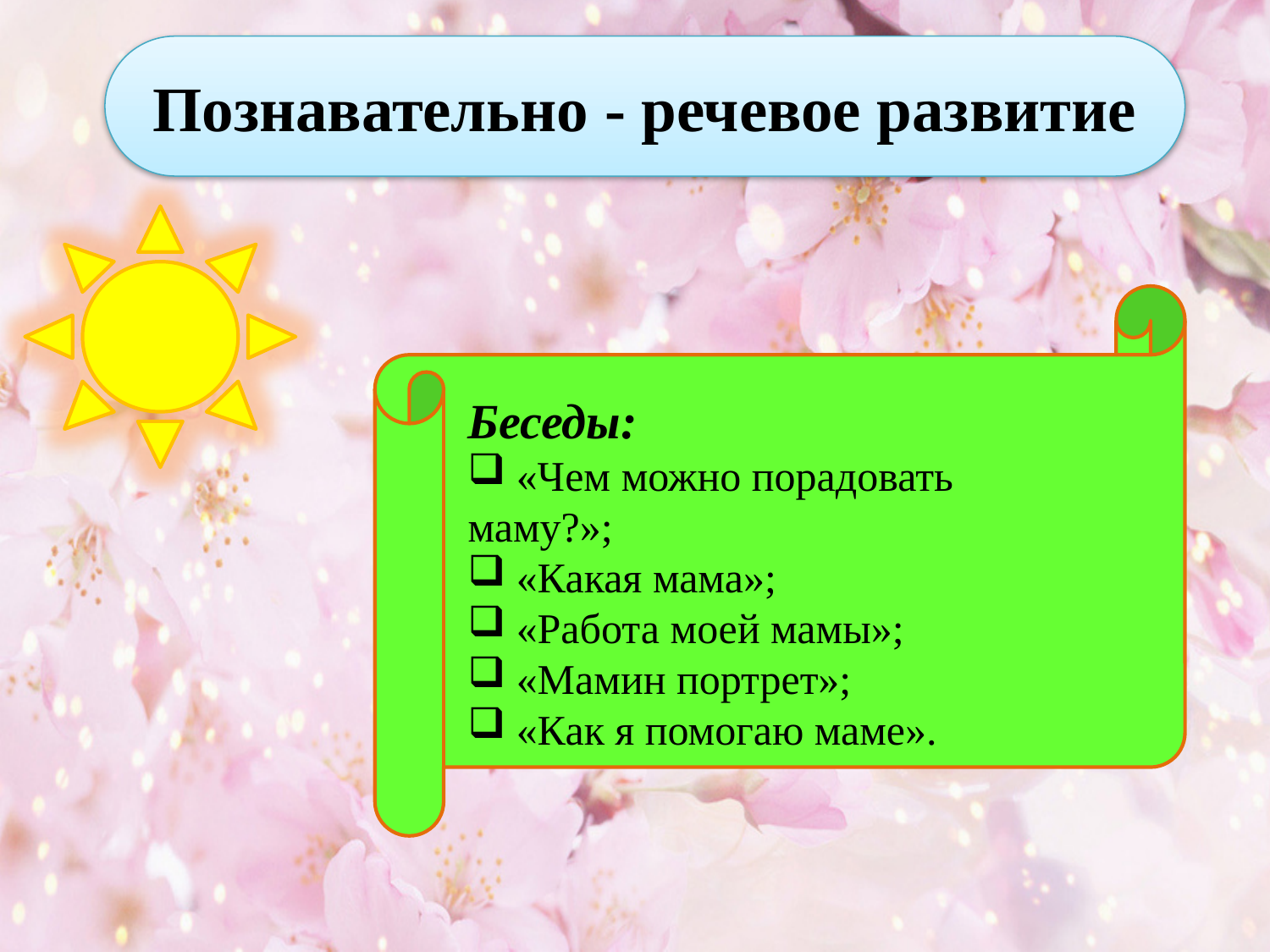

Познавательно - речевое развитие

Беседы:
 «Чем можно порадовать маму?»;
 «Какая мама»;
 «Работа моей мамы»;
 «Мамин портрет»;
 «Как я помогаю маме».